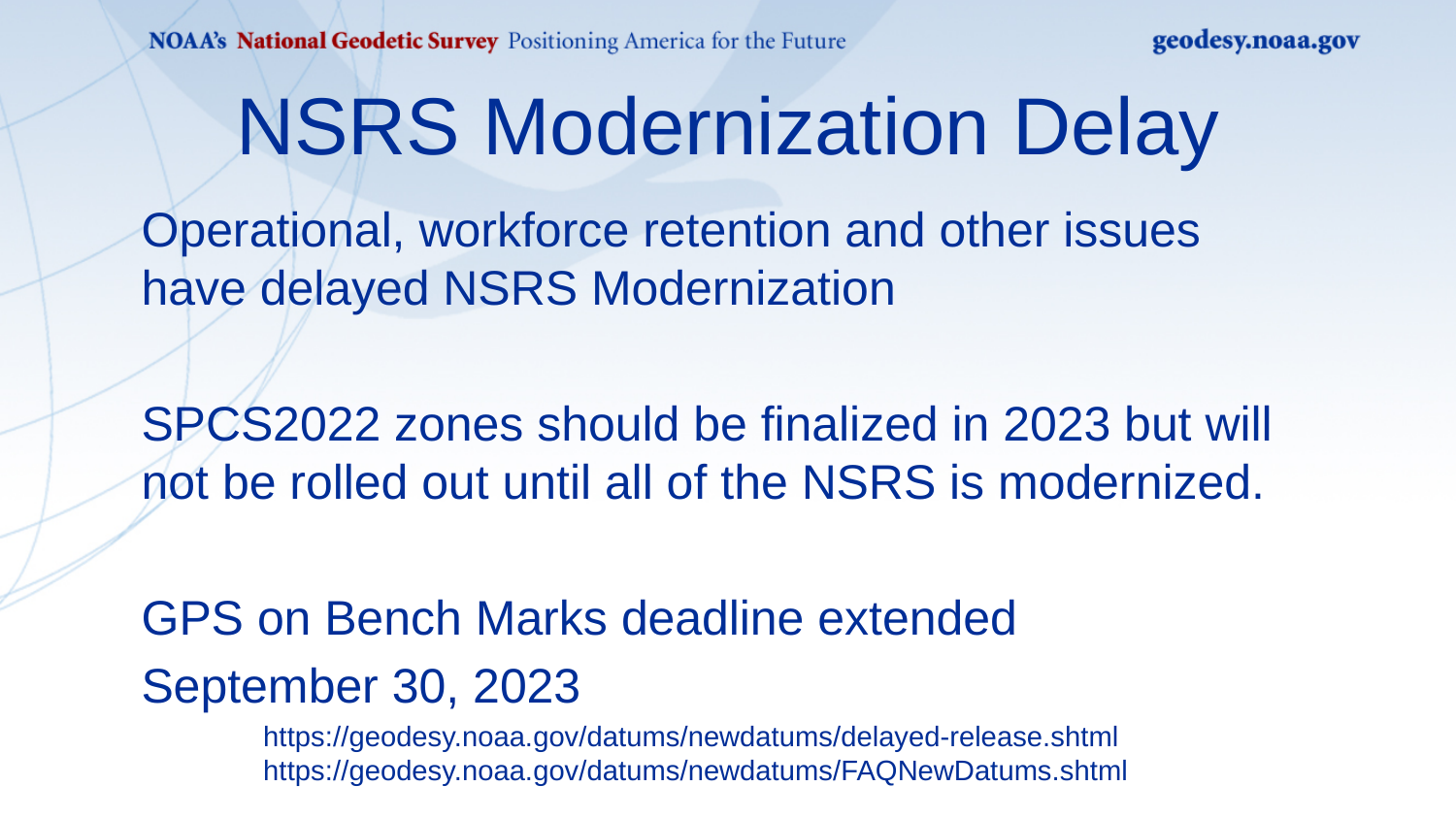

# NSRS Modernization Delay
Operational, workforce retention and other issues have delayed NSRS Modernization

SPCS2022 zones should be finalized in 2023 but will not be rolled out until all of the NSRS is modernized.

GPS on Bench Marks deadline extended
September 30, 2023

https://geodesy.noaa.gov/datums/newdatums/delayed-release.shtml
https://geodesy.noaa.gov/datums/newdatums/FAQNewDatums.shtml